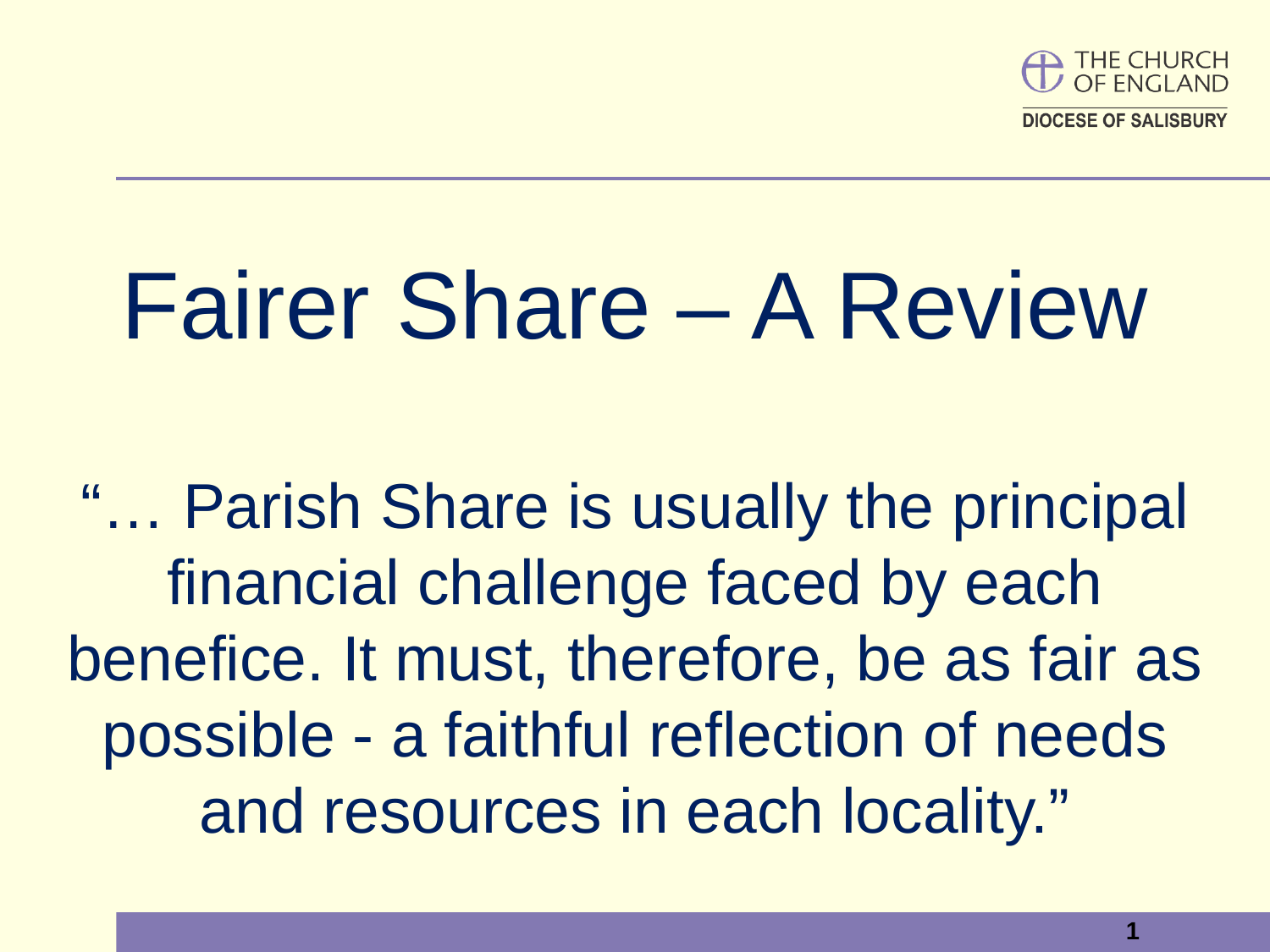

# Fairer Share – A Review
“… Parish Share is usually the principal financial challenge faced by each benefice. It must, therefore, be as fair as possible - a faithful reflection of needs and resources in each locality.”